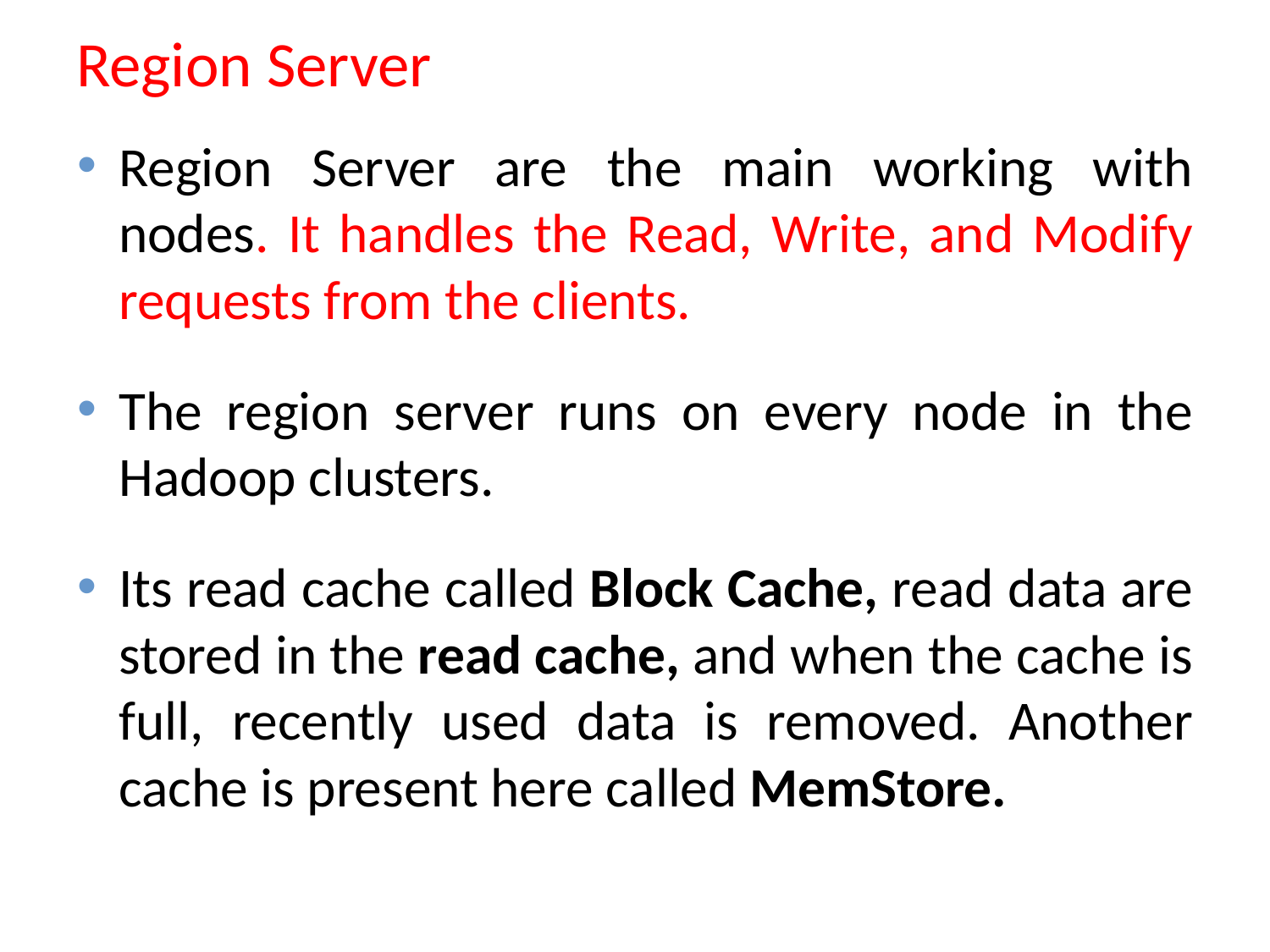

# Region Server
Region Server are the main working with nodes. It handles the Read, Write, and Modify requests from the clients.

The region server runs on every node in the Hadoop clusters.

Its read cache called Block Cache, read data are stored in the read cache, and when the cache is full, recently used data is removed. Another cache is present here called MemStore.